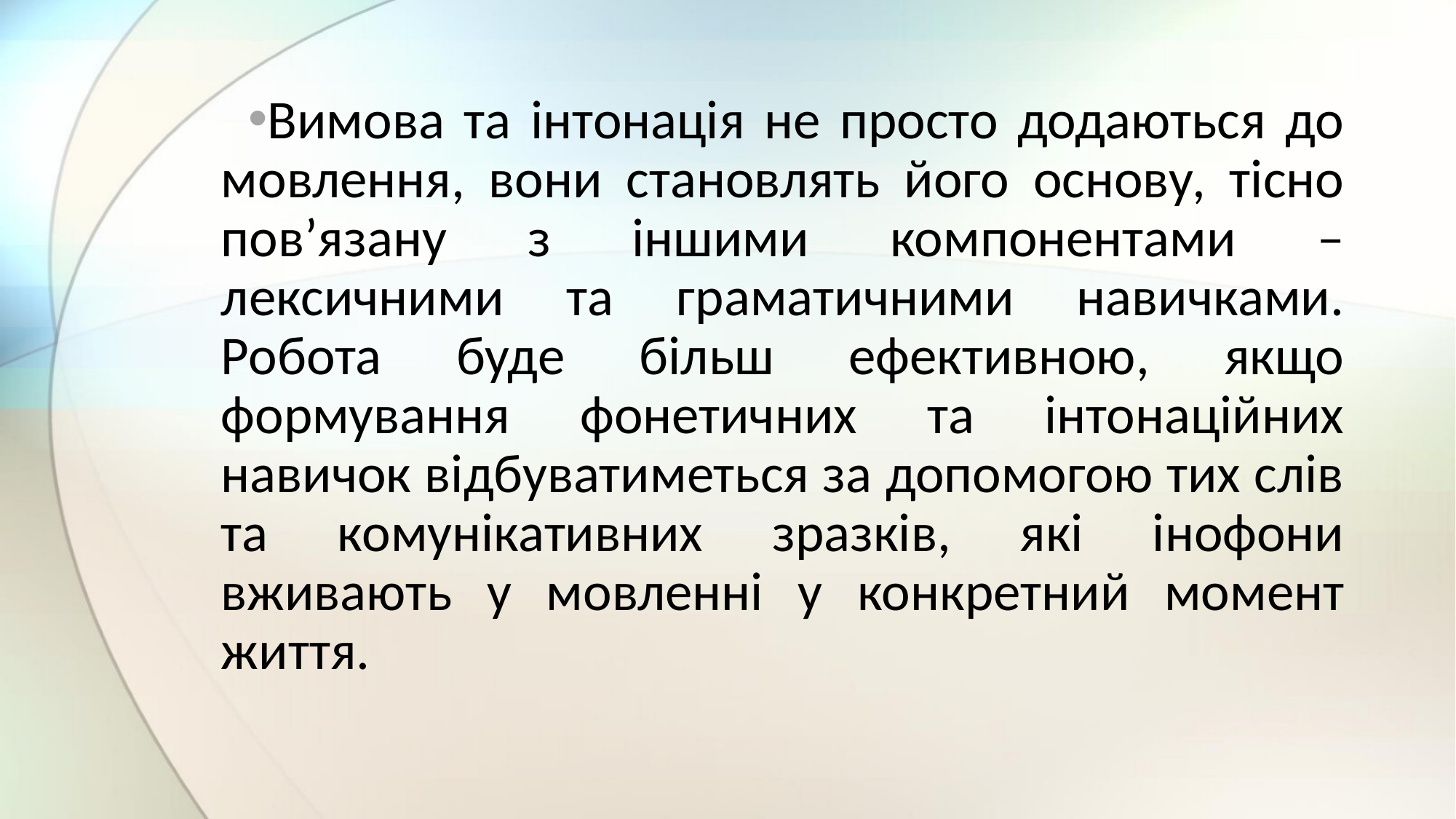

Вимова та інтонація не просто додаються до мовлення, вони становлять його основу, тісно пов’язану з іншими компонентами – лексичними та граматичними навичками. Робота буде більш ефективною, якщо формування фонетичних та інтонаційних навичок відбуватиметься за допомогою тих слів та комунікативних зразків, які інофони вживають у мовленні у конкретний момент життя.